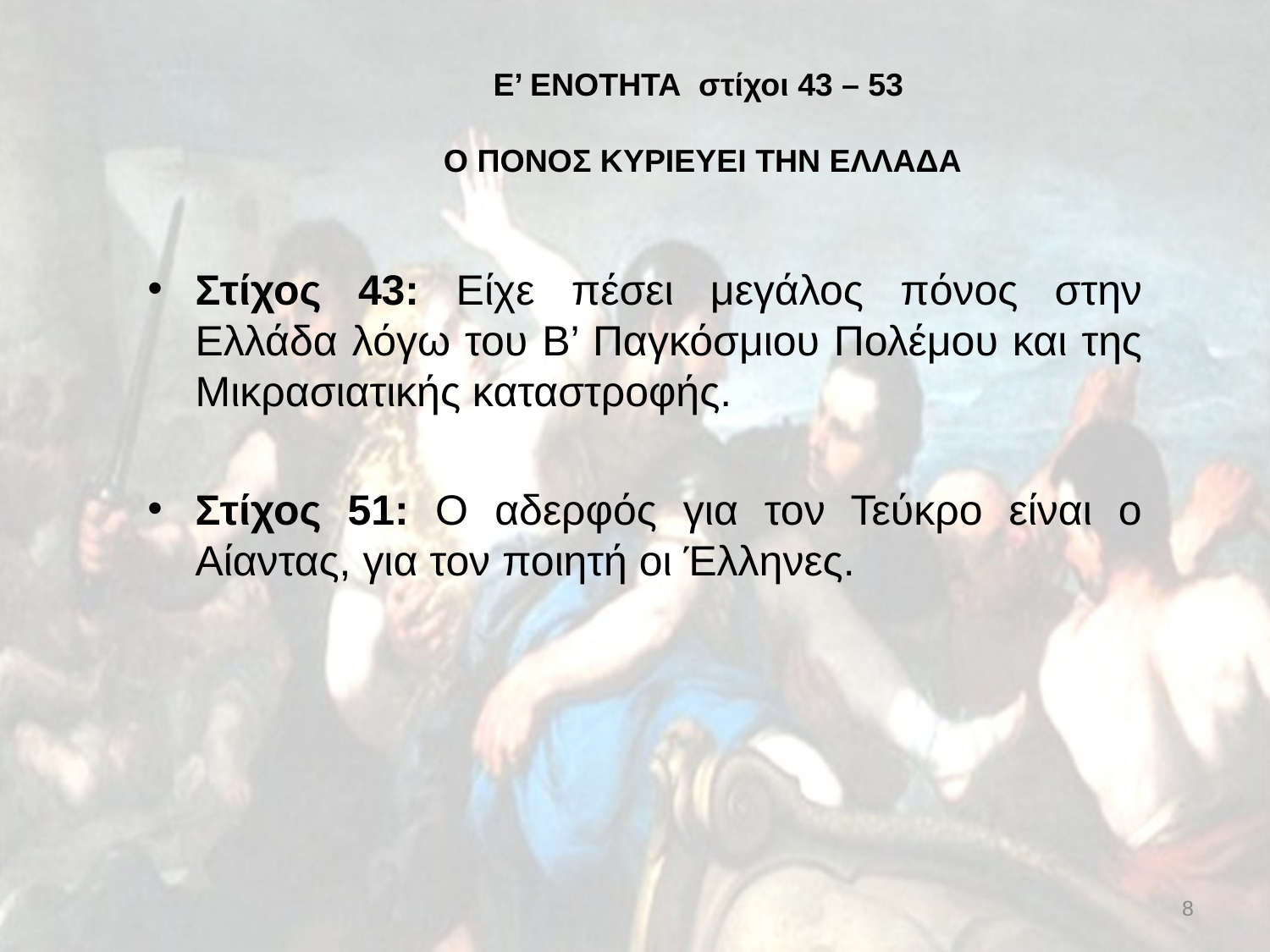

# Ε’ ΕΝΟΤΗΤΑ  στίχοι 43 – 53 Ο ΠΟΝΟΣ ΚΥΡΙΕΥΕΙ ΤΗΝ ΕΛΛΑΔΑ
Στίχος 43: Είχε πέσει μεγάλος πόνος στην Ελλάδα λόγω του Β’ Παγκόσμιου Πολέμου και της Μικρασιατικής καταστροφής.

Στίχος 51: Ο αδερφός για τον Τεύκρο είναι ο Αίαντας, για τον ποιητή οι Έλληνες.
8